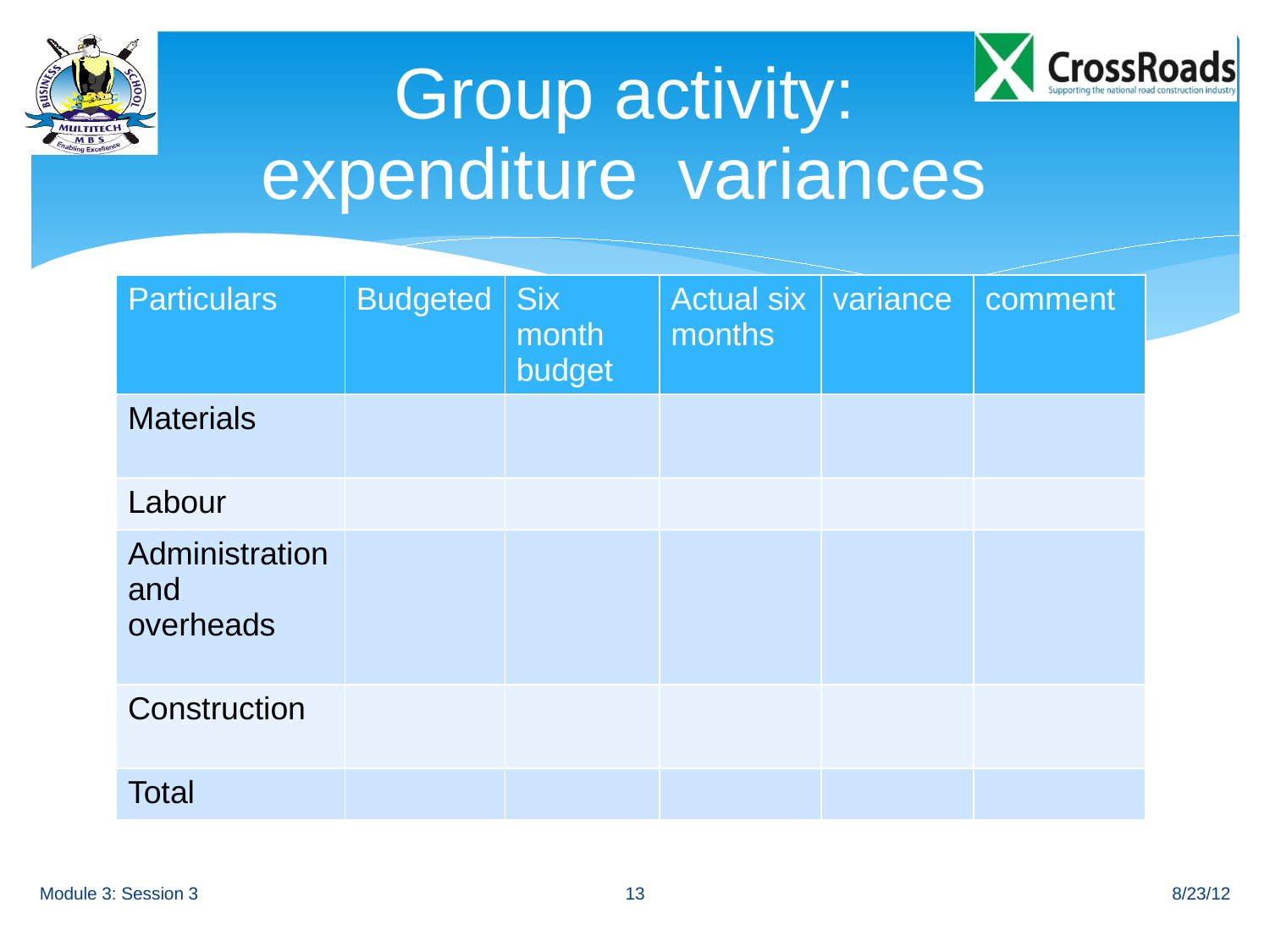

# Group activity: expenditure  variances
| Particulars | Budgeted | Six month budget | Actual six months | variance | comment |
| --- | --- | --- | --- | --- | --- |
| Materials |  |  |  |  |  |
| Labour |  |  |  |  |  |
| Administration and overheads |  |  |  |  |  |
| Construction |  |  |  |  |  |
| Total |  |  |  |  |  |
13
Module 3: Session 3
8/23/12